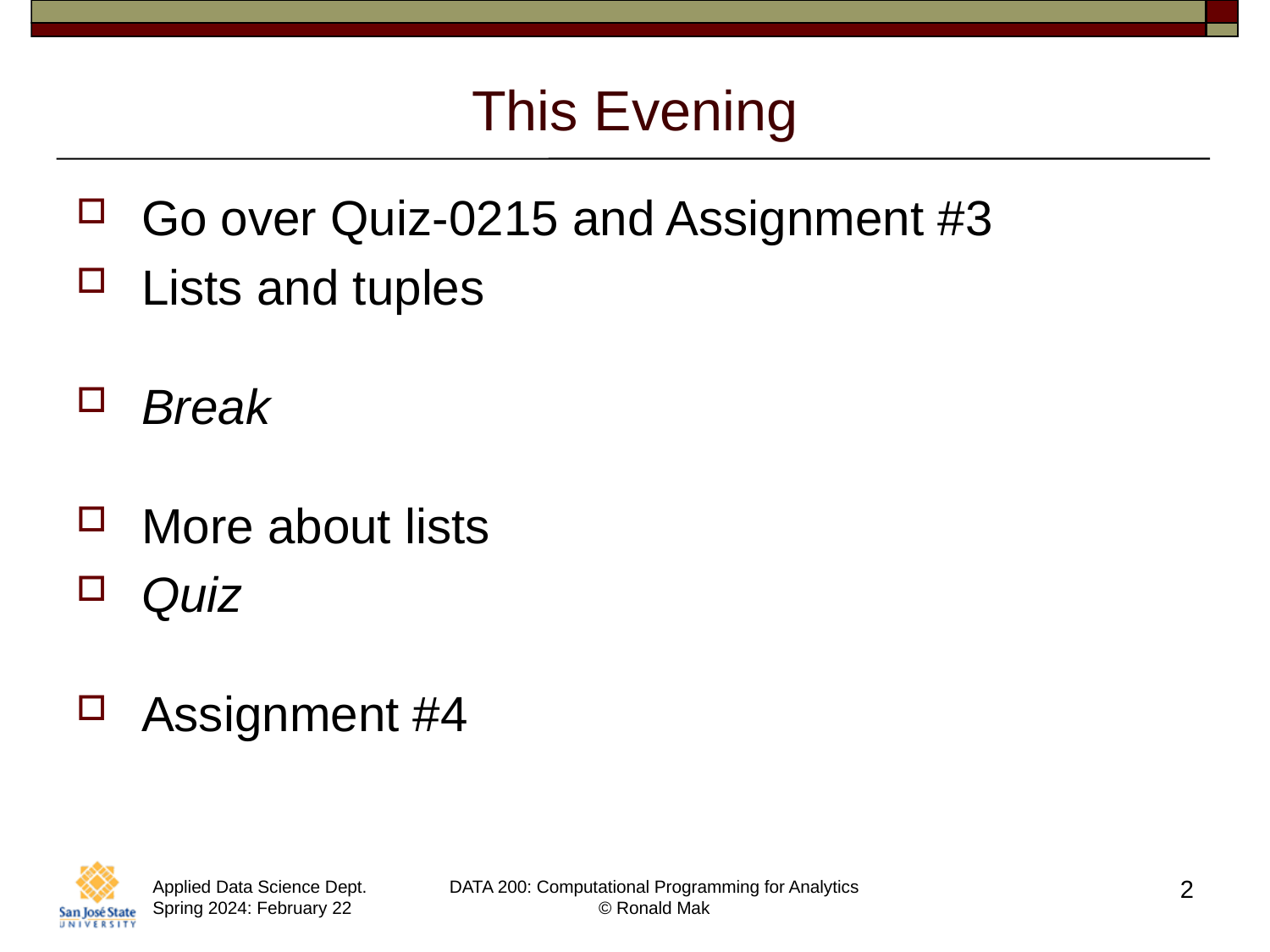

# This Evening
Go over Quiz-0215 and Assignment #3
Lists and tuples

Break

More about lists
Quiz

Assignment #4
2